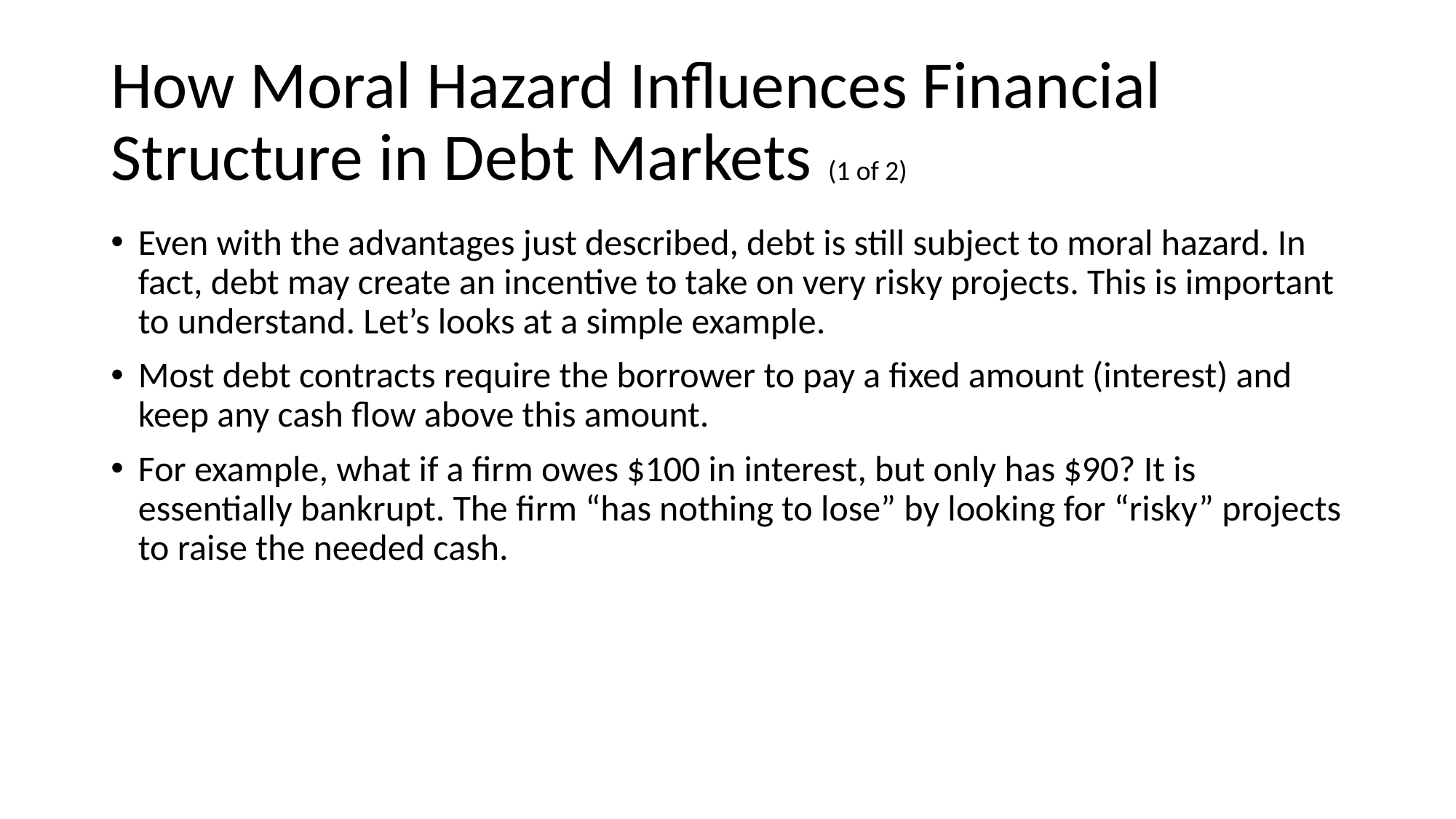

# How Moral Hazard Influences Financial Structure in Debt Markets (1 of 2)
Even with the advantages just described, debt is still subject to moral hazard. In fact, debt may create an incentive to take on very risky projects. This is important to understand. Let’s looks at a simple example.
Most debt contracts require the borrower to pay a fixed amount (interest) and keep any cash flow above this amount.
For example, what if a firm owes $100 in interest, but only has $90? It is essentially bankrupt. The firm “has nothing to lose” by looking for “risky” projects to raise the needed cash.